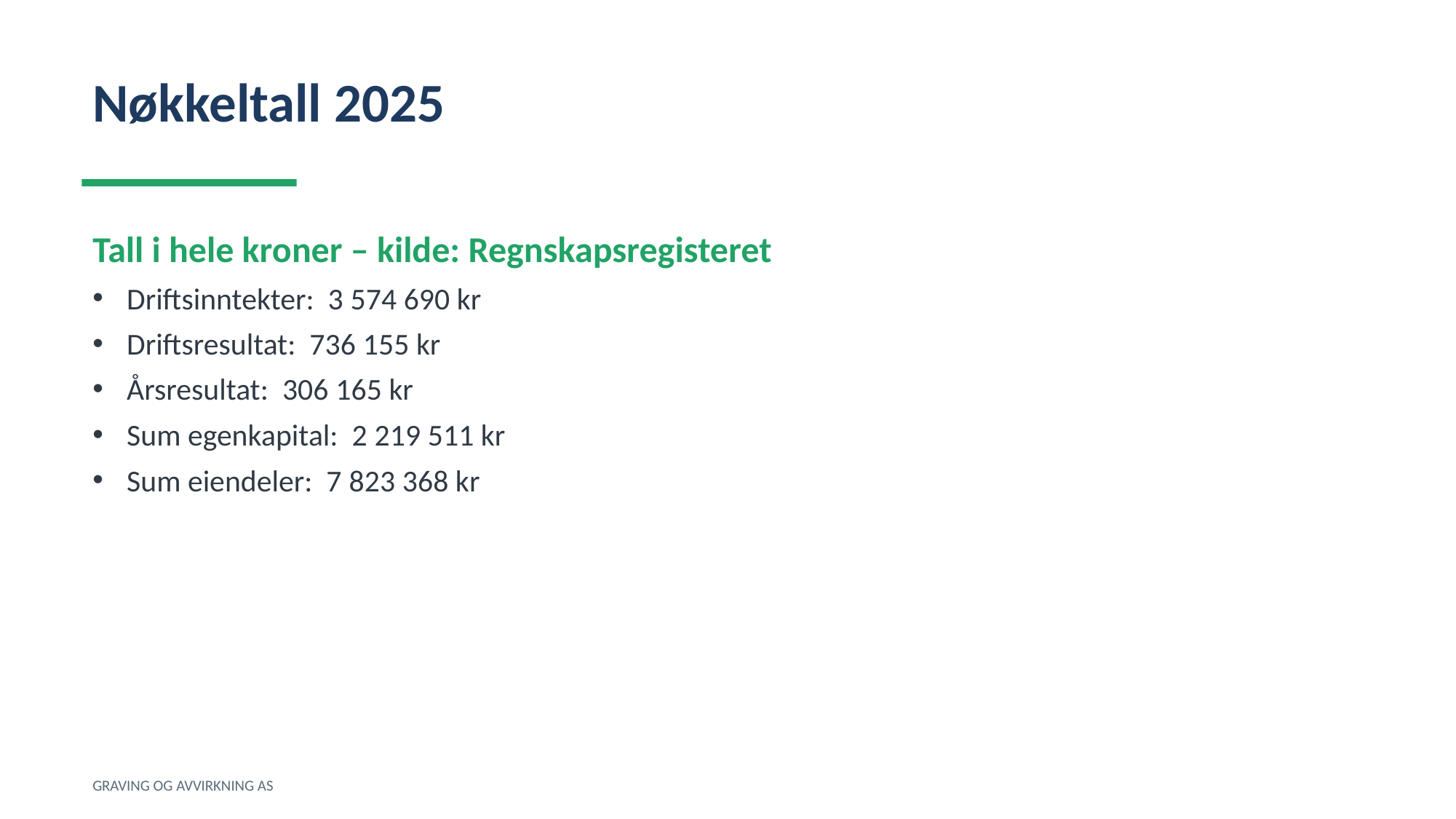

Nøkkeltall 2025

Tall i hele kroner – kilde: Regnskapsregisteret
Driftsinntekter:  3 574 690 kr
Driftsresultat:  736 155 kr
Årsresultat:  306 165 kr
Sum egenkapital:  2 219 511 kr
Sum eiendeler:  7 823 368 kr
GRAVING OG AVVIRKNING AS